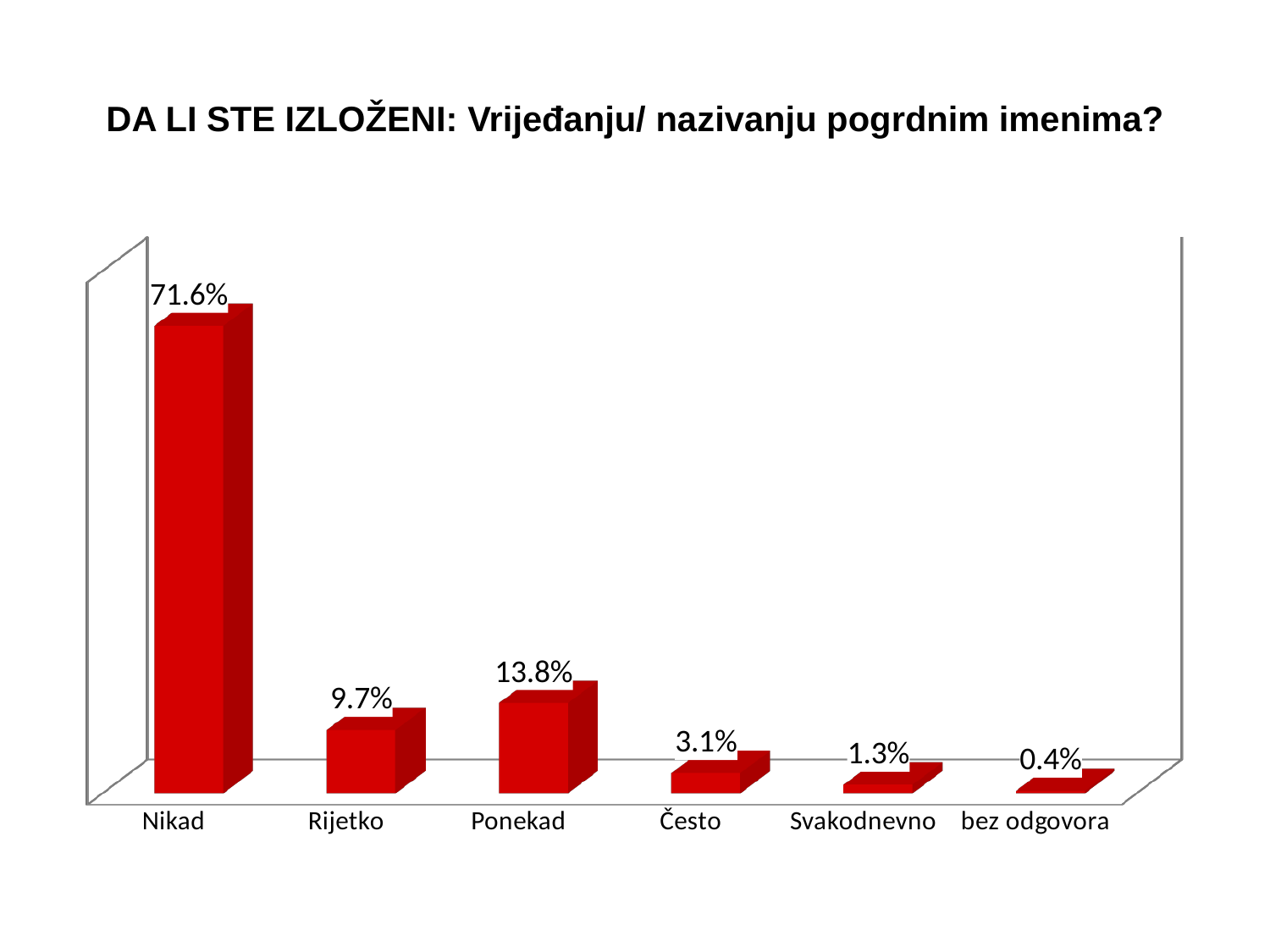

# DA LI STE IZLOŽENI: Vrijeđanju/ nazivanju pogrdnim imenima?

[unsupported chart]